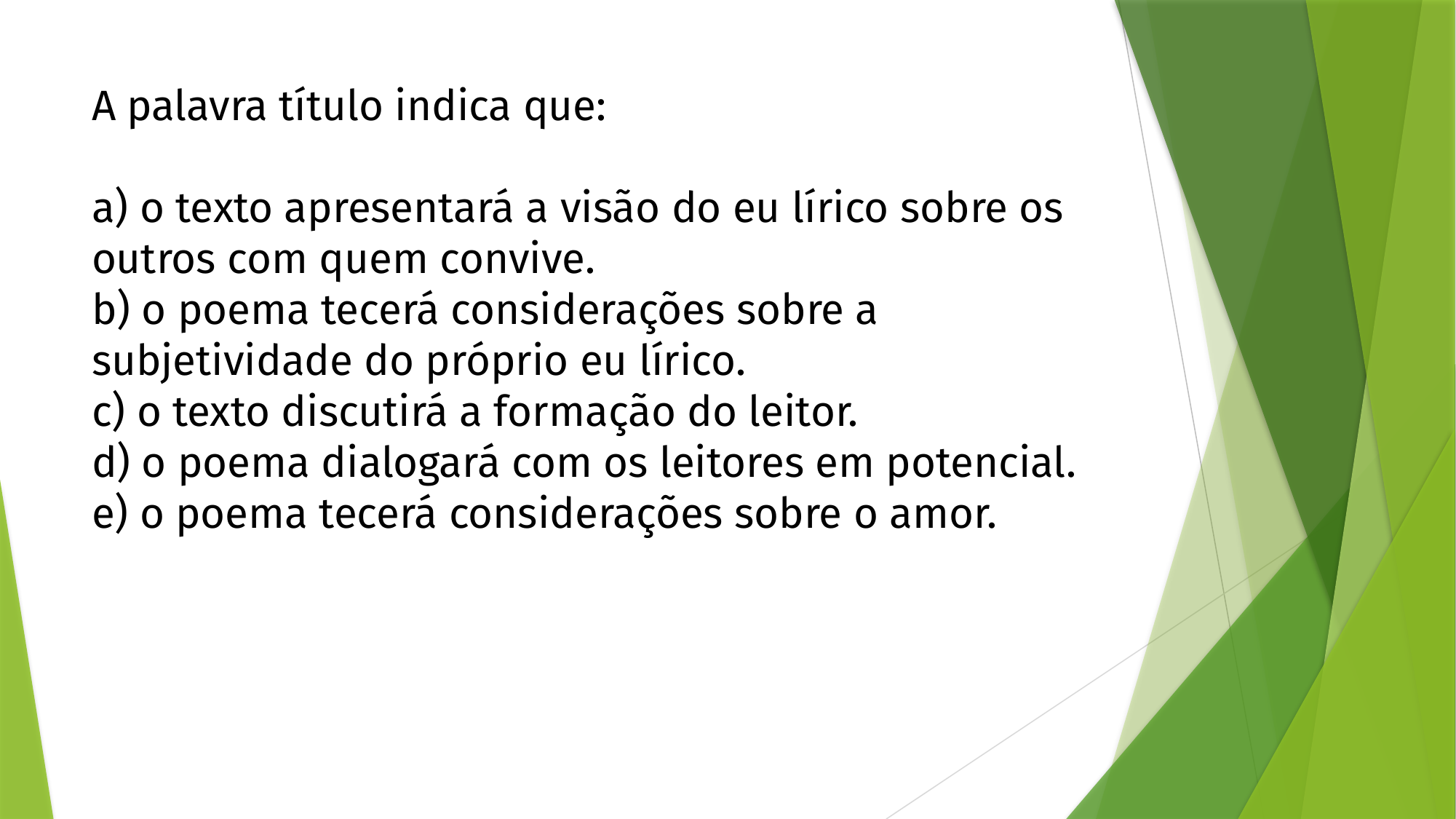

# A palavra título indica que:
a) o texto apresentará a visão do eu lírico sobre os outros com quem convive.
b) o poema tecerá considerações sobre a subjetividade do próprio eu lírico.
c) o texto discutirá a formação do leitor.
d) o poema dialogará com os leitores em potencial.
e) o poema tecerá considerações sobre o amor.